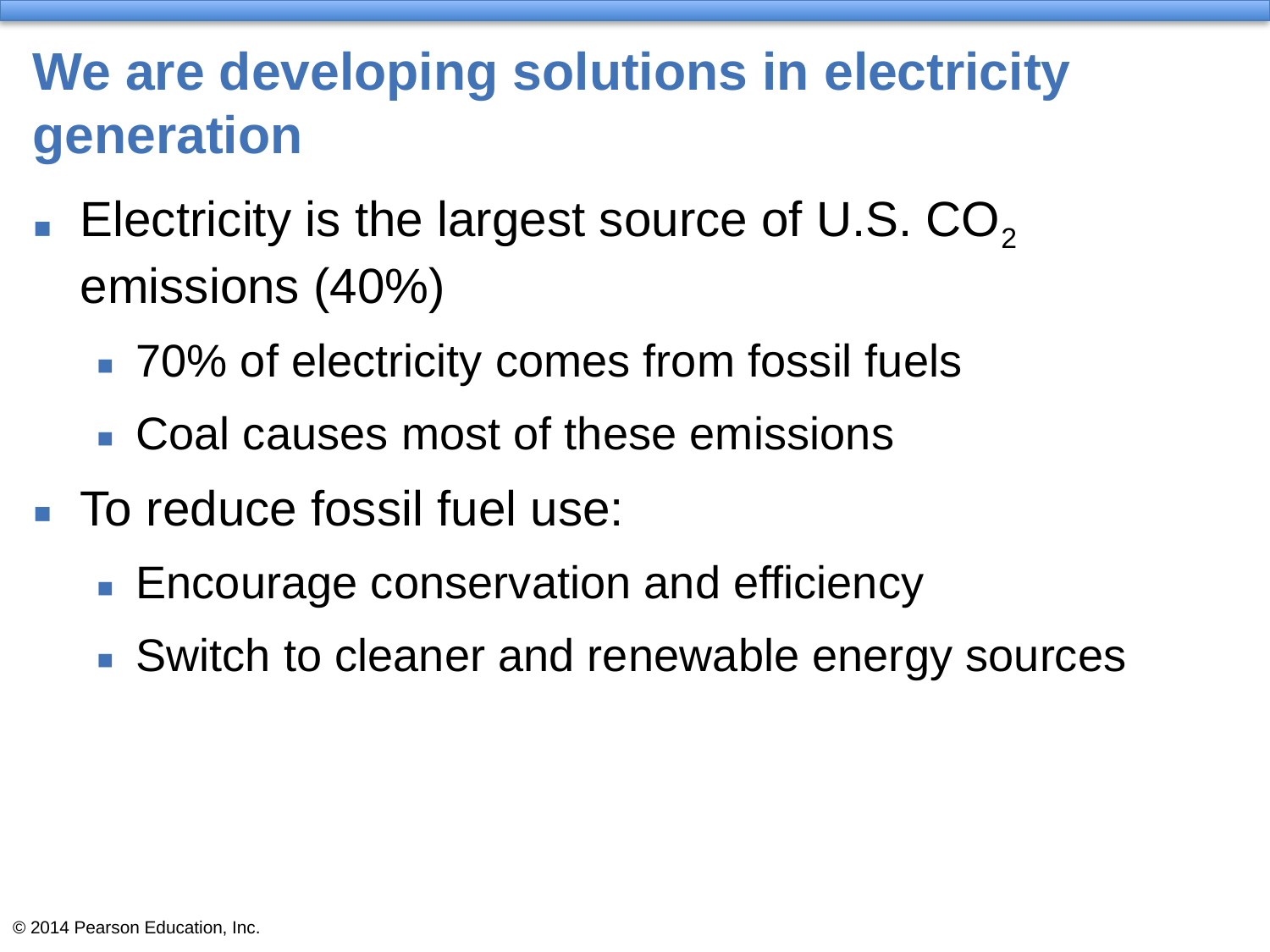

# We are developing solutions in electricity generation
Electricity is the largest source of U.S. CO2 emissions (40%)
70% of electricity comes from fossil fuels
Coal causes most of these emissions
To reduce fossil fuel use:
Encourage conservation and efficiency
Switch to cleaner and renewable energy sources